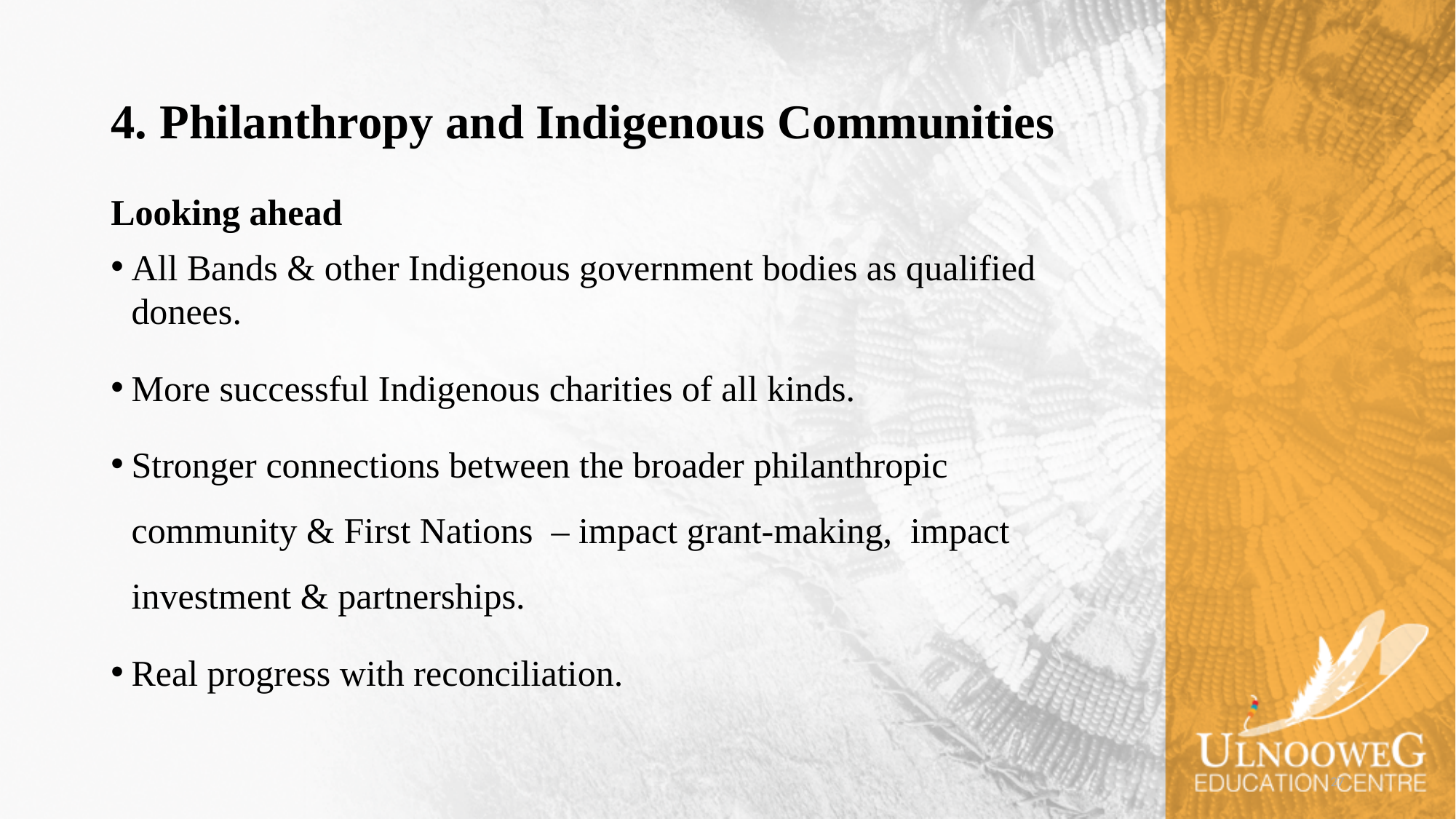

# 4. Philanthropy and Indigenous Communities
Looking ahead
All Bands & other Indigenous government bodies as qualified donees.
More successful Indigenous charities of all kinds.
Stronger connections between the broader philanthropic community & First Nations  – impact grant-making,  impact investment & partnerships.
Real progress with reconciliation.
27